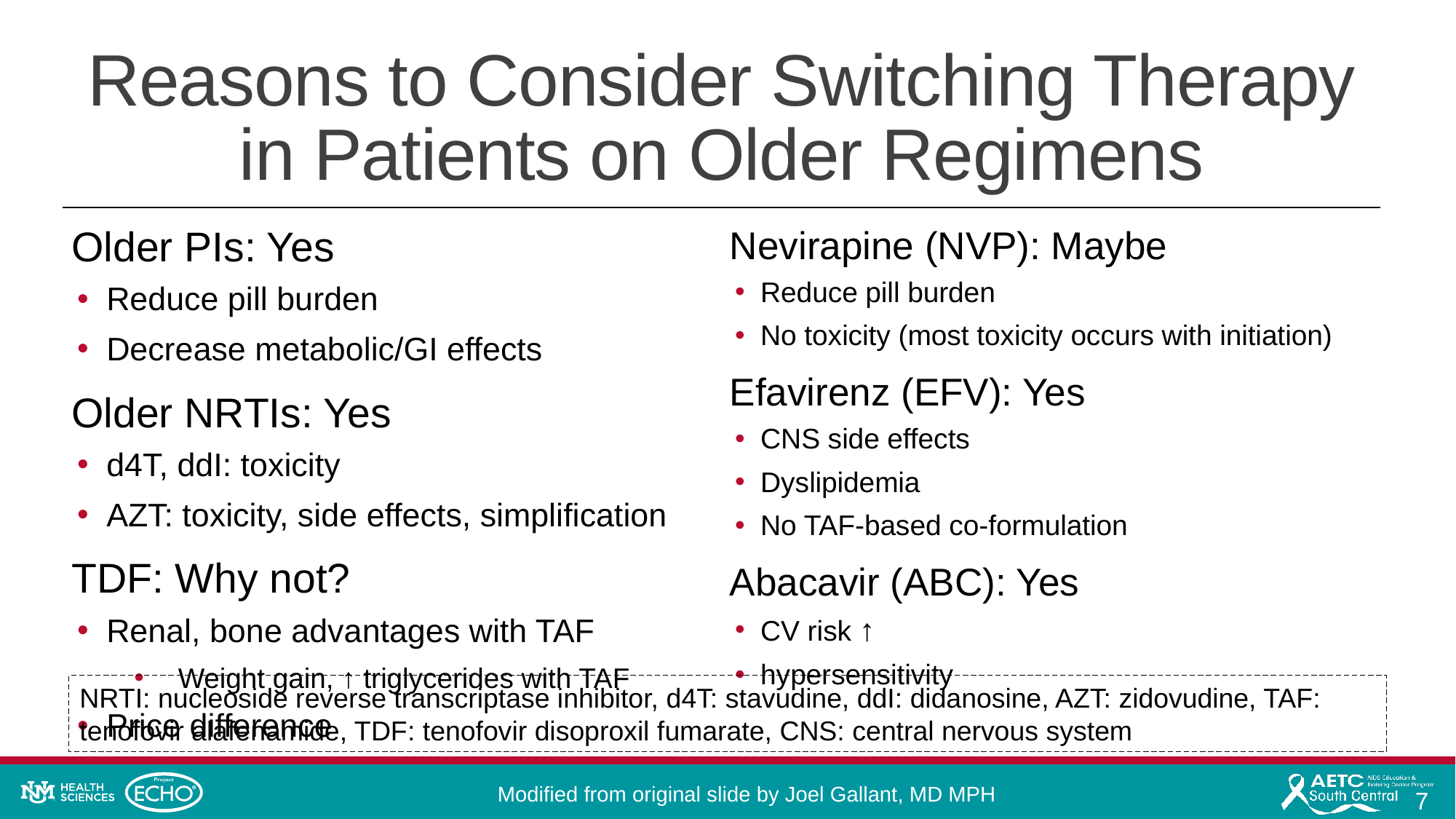

# Reasons to Consider Switching Therapy in Patients on Older Regimens
Older PIs: Yes
Reduce pill burden
Decrease metabolic/GI effects
Older NRTIs: Yes
d4T, ddI: toxicity
AZT: toxicity, side effects, simplification
TDF: Why not?
Renal, bone advantages with TAF
Weight gain, ↑ triglycerides with TAF
Price difference
Nevirapine (NVP): Maybe
Reduce pill burden
No toxicity (most toxicity occurs with initiation)
Efavirenz (EFV): Yes
CNS side effects
Dyslipidemia
No TAF-based co-formulation
Abacavir (ABC): Yes
CV risk ↑
hypersensitivity

NRTI: nucleoside reverse transcriptase inhibitor, d4T: stavudine, ddI: didanosine, AZT: zidovudine, TAF: tenofovir alafenamide, TDF: tenofovir disoproxil fumarate, CNS: central nervous system
Modified from original slide by Joel Gallant, MD MPH